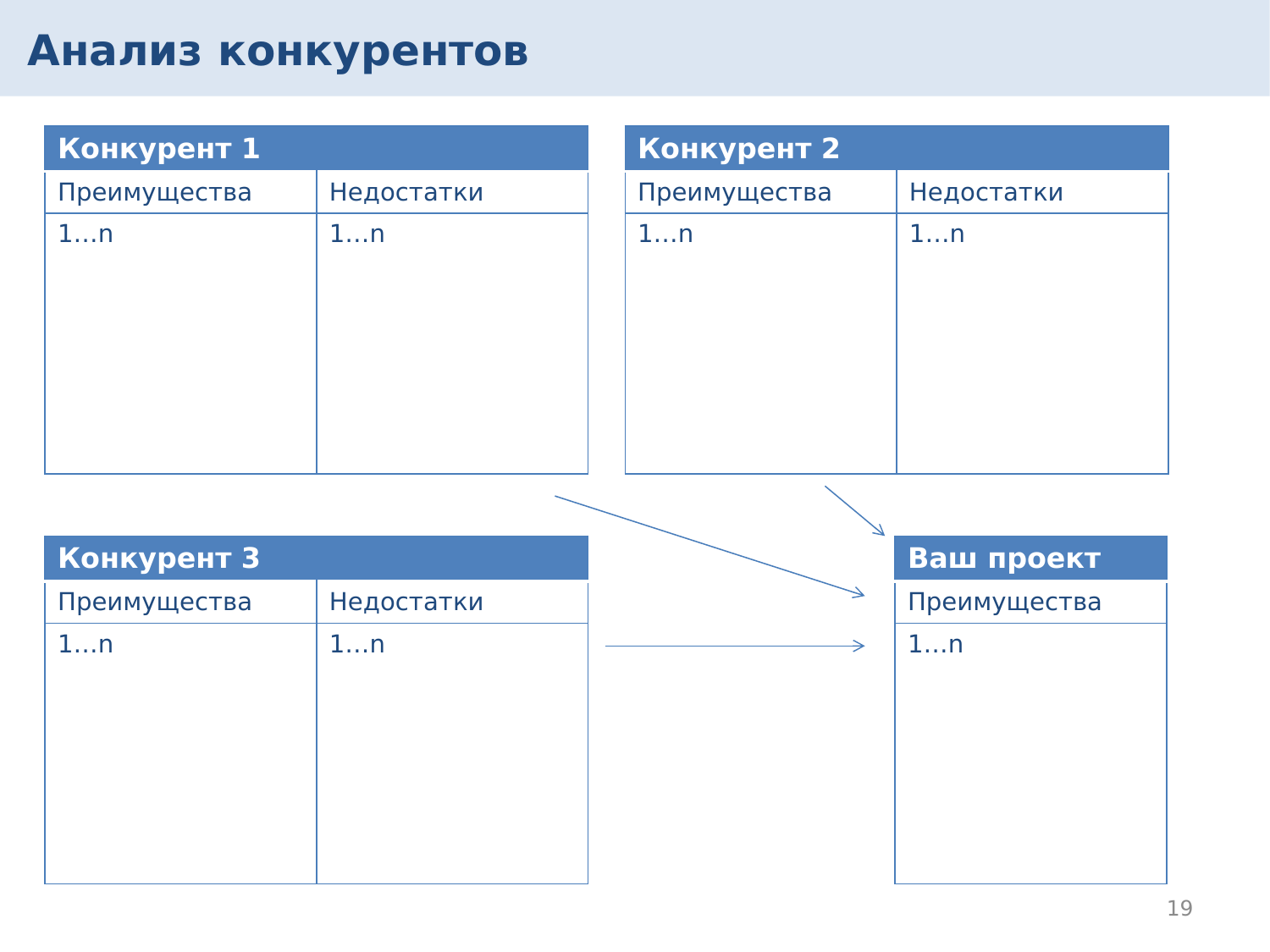

Анализ конкурентов
| Конкурент 1 |  |
| --- | --- |
| Преимущества | Недостатки |
| 1…n | 1…n |
| Конкурент 2 |  |
| --- | --- |
| Преимущества | Недостатки |
| 1…n | 1…n |
| Конкурент 3 |  |
| --- | --- |
| Преимущества | Недостатки |
| 1…n | 1…n |
| Ваш проект |
| --- |
| Преимущества |
| 1…n |
19